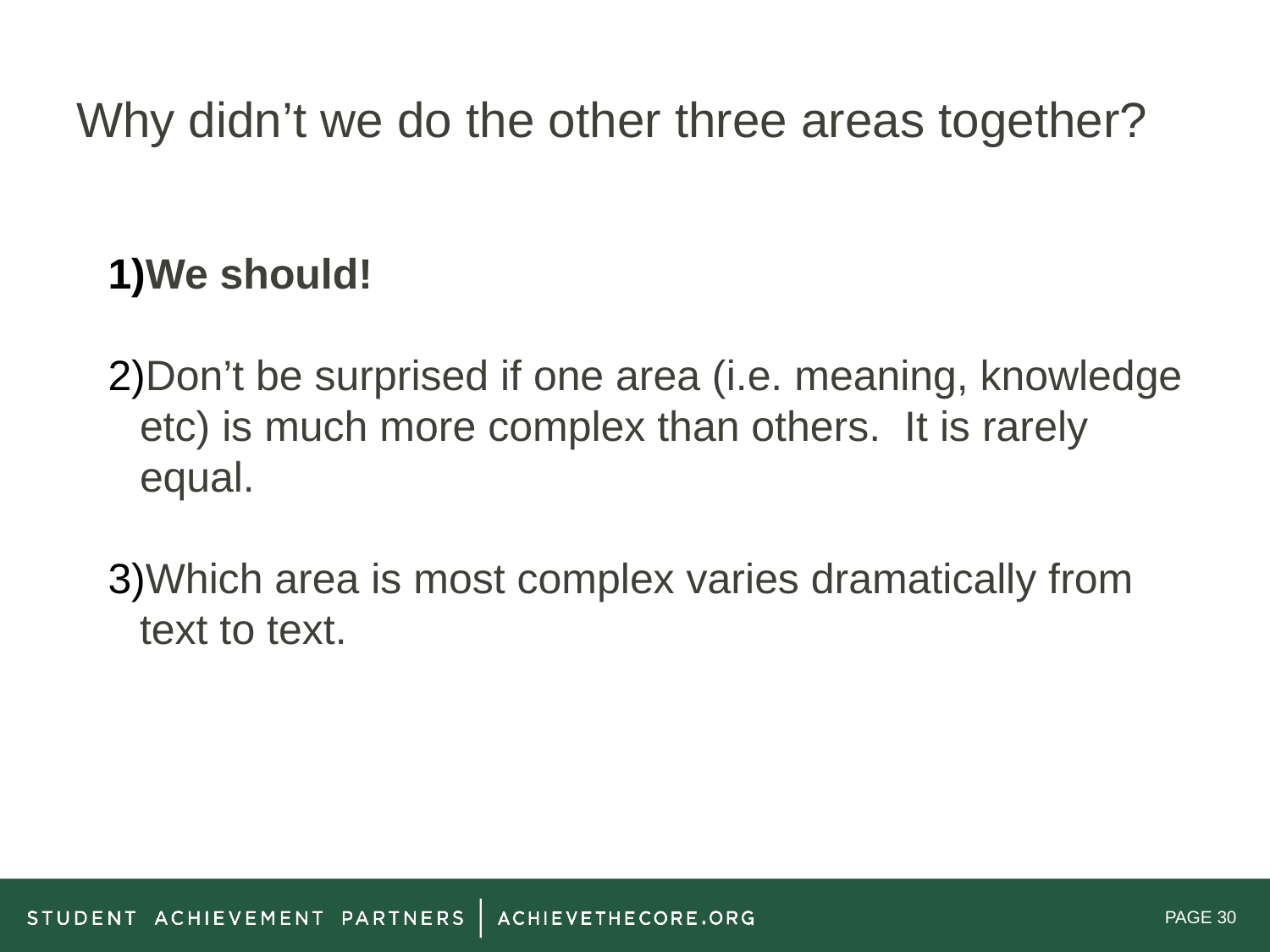

# Why didn’t we do the other three areas together?

We should!

Don’t be surprised if one area (i.e. meaning, knowledge etc) is much more complex than others.  It is rarely equal.

Which area is most complex varies dramatically from text to text.